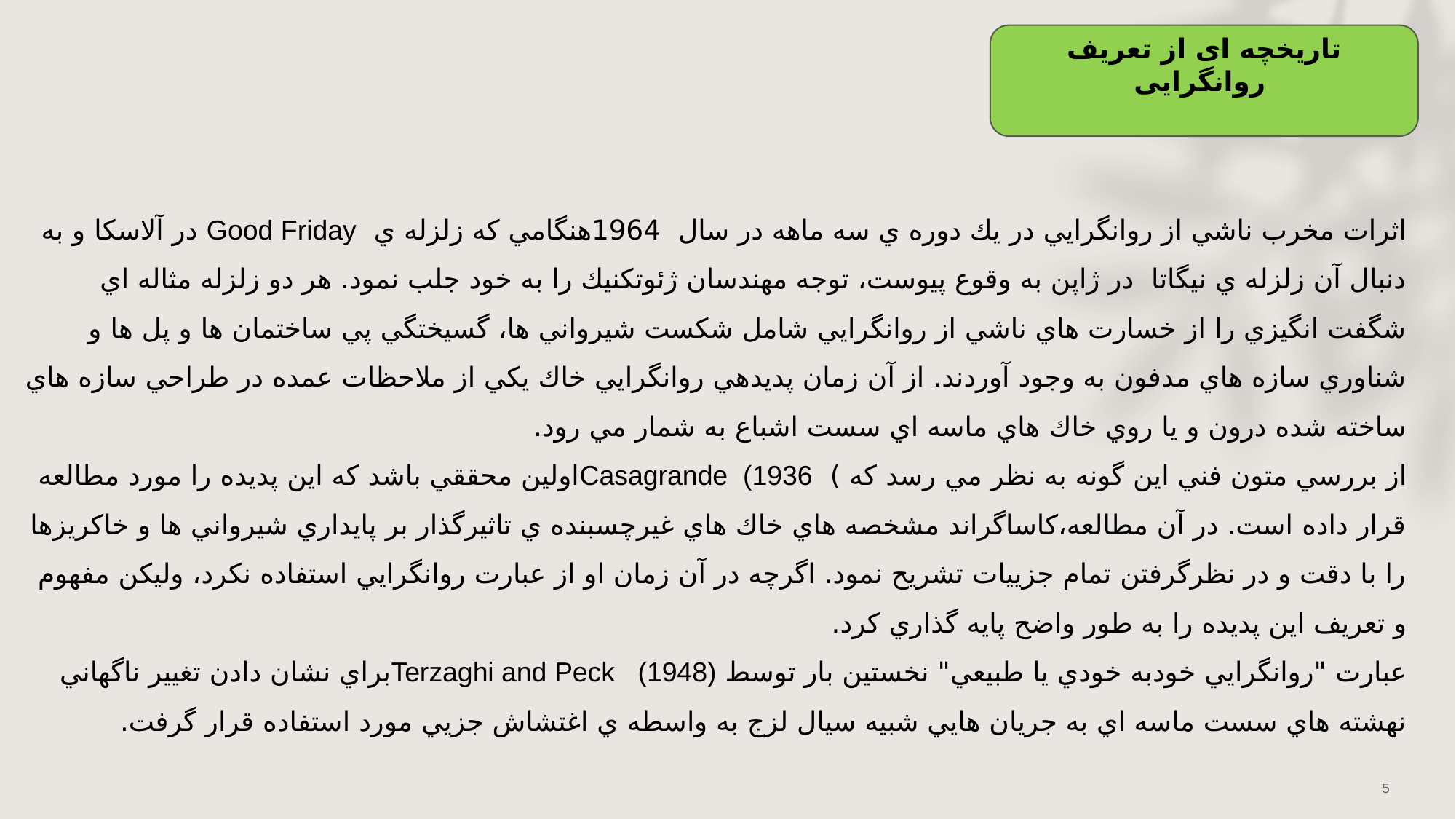

تاريخچه ای از تعريف روانگرايی
اثرات مخرب ناشي از روانگرايي در يك دوره ي سه ماهه در سال  1964هنگامي كه زلزله ي  Good Friday در آلاسكا و به دنبال آن زلزله ي نيگاتا  در ژاپن به وقوع پيوست، توجه مهندسان ژئوتكنيك را به خود جلب نمود. هر دو زلزله مثاله اي شگفت انگيزي را از خسارت هاي ناشي از روانگرايي شامل شكست شيرواني ها، گسيختگي پي ساختمان ها و پل ها و شناوري سازه هاي مدفون به وجود آوردند. از آن زمان پديدهي روانگرايي خاك يكي از ملاحظات عمده در طراحي سازه هاي ساخته شده درون و يا روي خاك هاي ماسه اي سست اشباع به شمار مي رود.
از بررسي متون فني اين گونه به نظر مي رسد كه )  Casagrande  (1936اولين محققي باشد كه اين پديده را مورد مطالعه قرار داده است. در آن مطالعه،كاساگراند مشخصه هاي خاك هاي غيرچسبنده ي تاثيرگذار بر پايداري شيرواني ها و خاكريزها را با دقت و در نظرگرفتن تمام جزييات تشريح نمود. اگرچه در آن زمان او از عبارت روانگرايي استفاده نكرد، وليكن مفهوم و تعريف اين پديده را به طور واضح پايه گذاري كرد.
عبارت "روانگرايي خودبه خودي يا طبيعي" نخستين بار توسط Terzaghi and Peck   (1948)براي نشان دادن تغيير ناگهاني نهشته هاي سست ماسه اي به جريان هايي شبيه سيال لزج به واسطه ي اغتشاش جزيي مورد استفاده قرار گرفت.
5